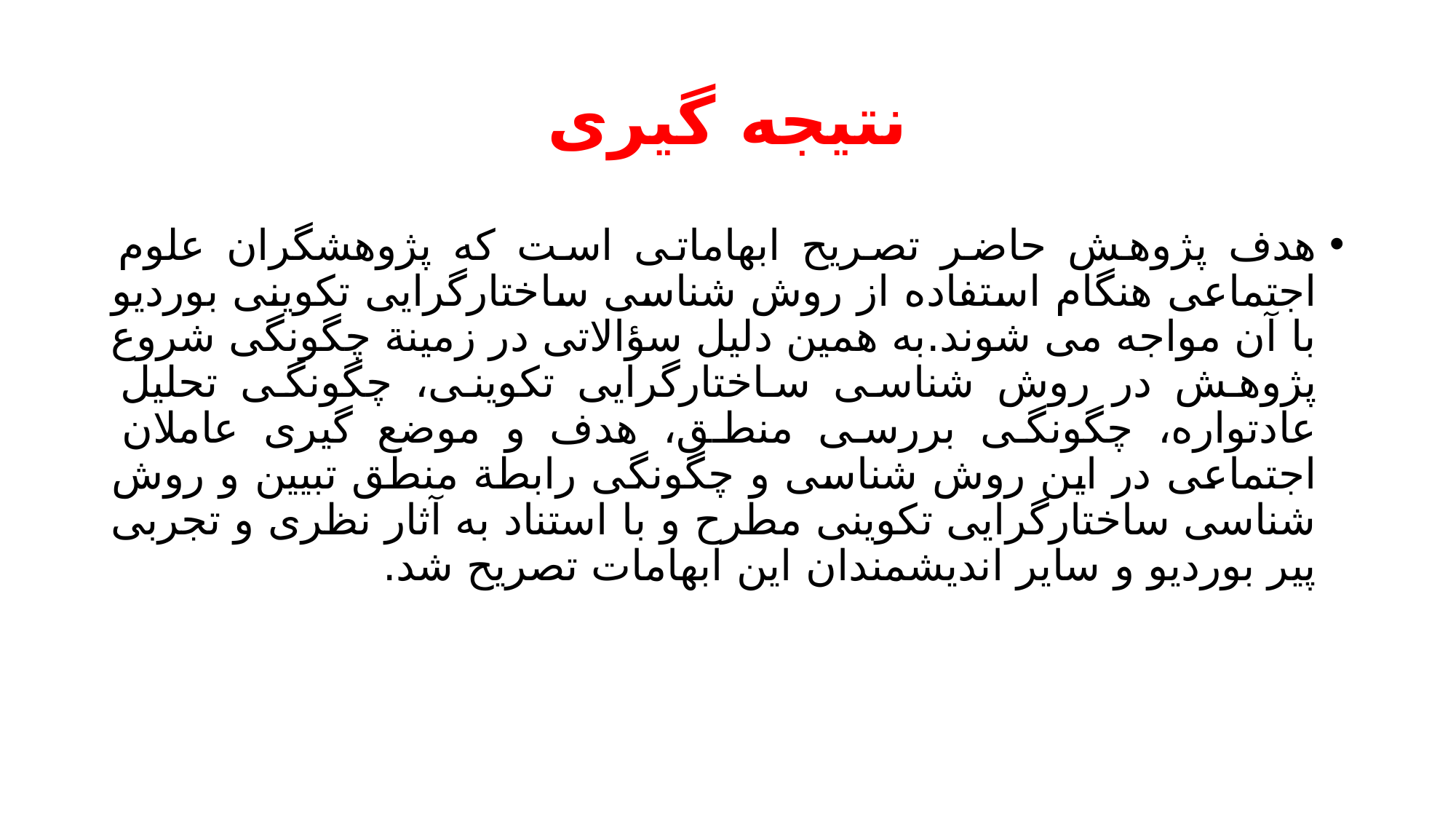

# نتیجه گیری
هدف پژوهش حاضر تصریح ابهاماتی است که پژوهشگران علوم اجتماعی هنگام استفاده از روش شناسی ساختارگرایی تکوینی بوردیو با آن مواجه می شوند.به همین دلیل سؤالاتی در زمینة چگونگی شروع پژوهش در روش شناسی ساختارگرایی تکوینی، چگونگی تحلیل عادتواره، چگونگی بررسی منطق، هدف و موضع گیری عاملان اجتماعی در این روش شناسی و چگونگی رابطة منطق تبیین و روش شناسی ساختارگرایی تکوینی مطرح و با استناد به آثار نظری و تجربی پیر بوردیو و سایر اندیشمندان این ابهامات تصریح شد.